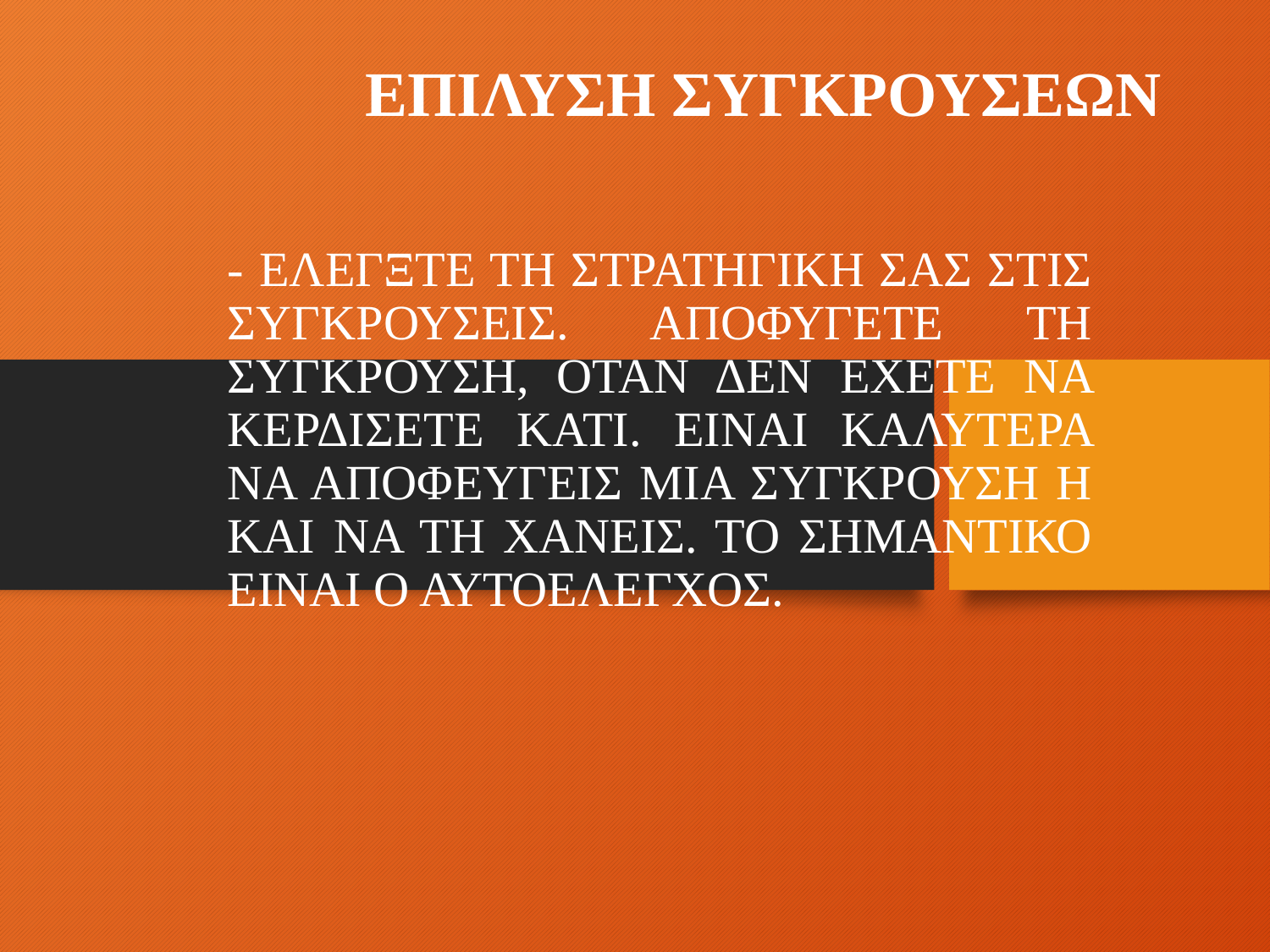

# ΕΠΙΛΥΣΗ ΣΥΓΚΡΟΥΣΕΩΝ
- ΕΛΕΓΞΤΕ ΤΗ ΣΤΡΑΤΗΓΙΚΗ ΣΑΣ ΣΤΙΣ ΣΥΓΚΡΟΥΣΕΙΣ. ΑΠΟΦΥΓΕΤΕ ΤΗ ΣΥΓΚΡΟΥΣΗ, ΟΤΑΝ ΔΕΝ ΕΧΕΤΕ ΝΑ ΚΕΡΔΙΣΕΤΕ ΚΑΤΙ. ΕΙΝΑΙ ΚΑΛΥΤΕΡΑ ΝΑ ΑΠΟΦΕΥΓΕΙΣ ΜΙΑ ΣΥΓΚΡΟΥΣΗ Η ΚΑΙ ΝΑ ΤΗ ΧΑΝΕΙΣ. ΤΟ ΣΗΜΑΝΤΙΚΟ ΕΙΝΑΙ Ο ΑΥΤΟΕΛΕΓΧΟΣ.